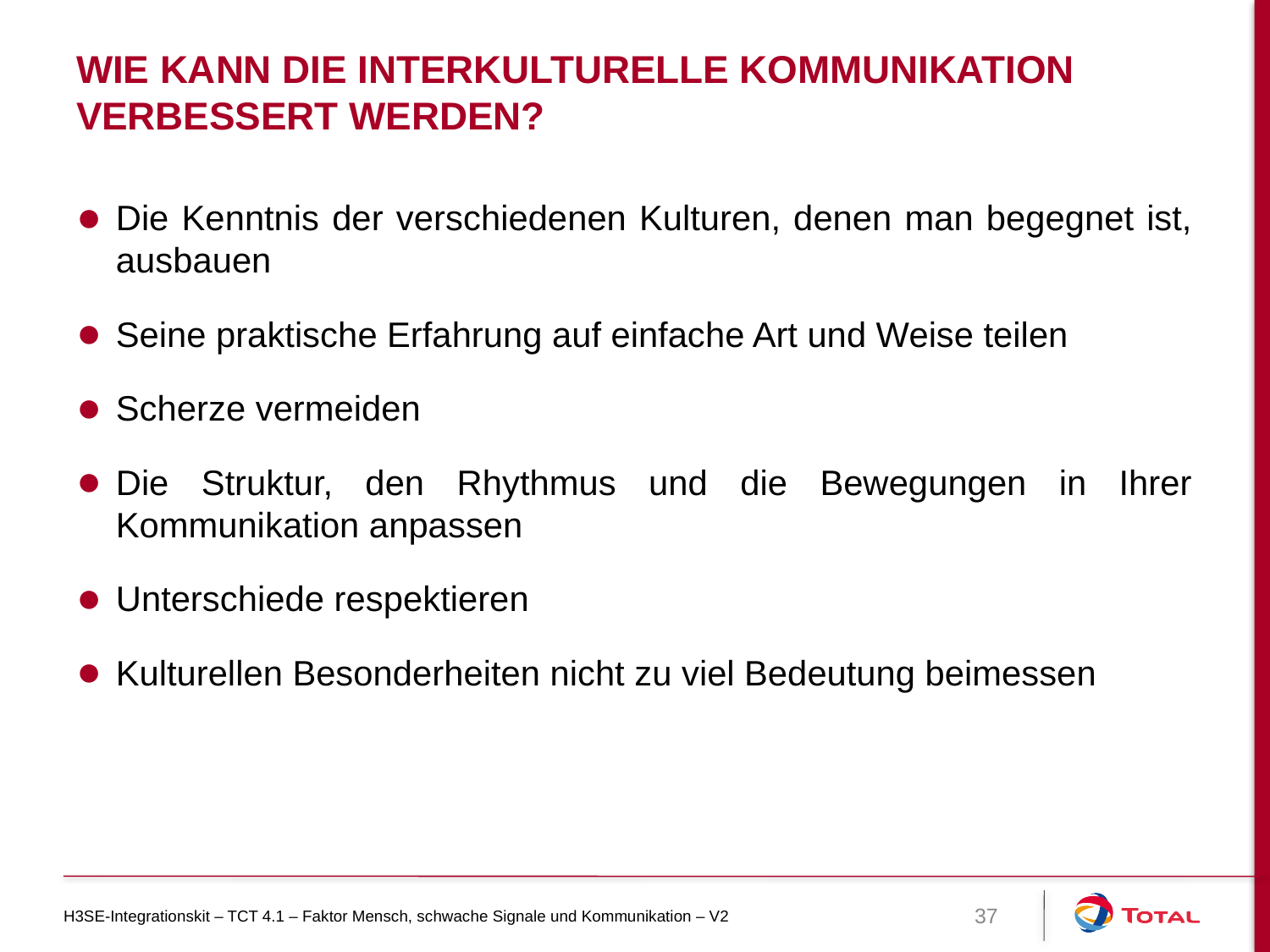

# Wie kann die interkulturelle Kommunikation verbessert werden?
Die Kenntnis der verschiedenen Kulturen, denen man begegnet ist, ausbauen
Seine praktische Erfahrung auf einfache Art und Weise teilen
Scherze vermeiden
Die Struktur, den Rhythmus und die Bewegungen in Ihrer Kommunikation anpassen
Unterschiede respektieren
Kulturellen Besonderheiten nicht zu viel Bedeutung beimessen
H3SE-Integrationskit – TCT 4.1 – Faktor Mensch, schwache Signale und Kommunikation – V2
37